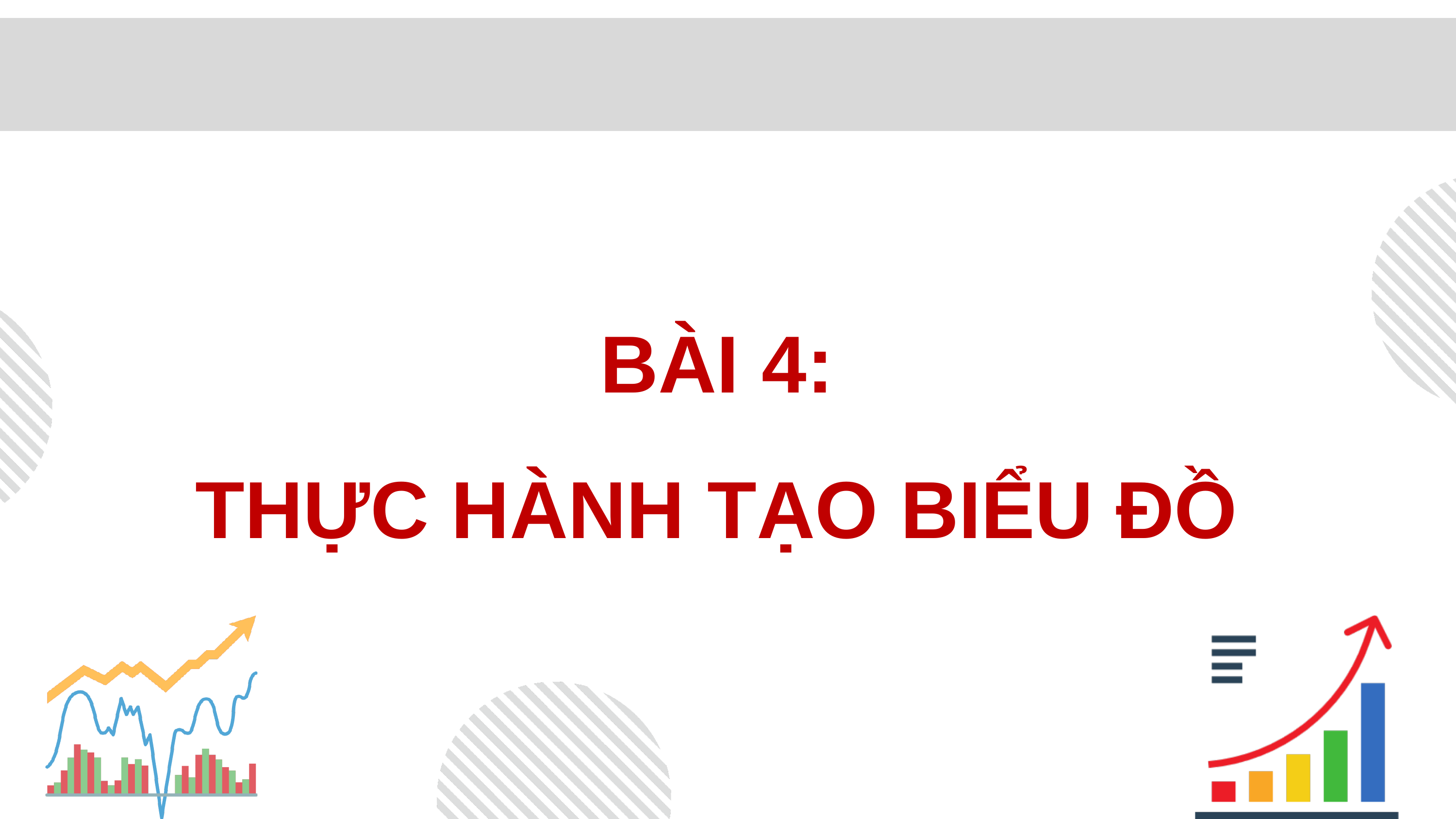

BÀI 4:
THỰC HÀNH TẠO BIỂU ĐỒ